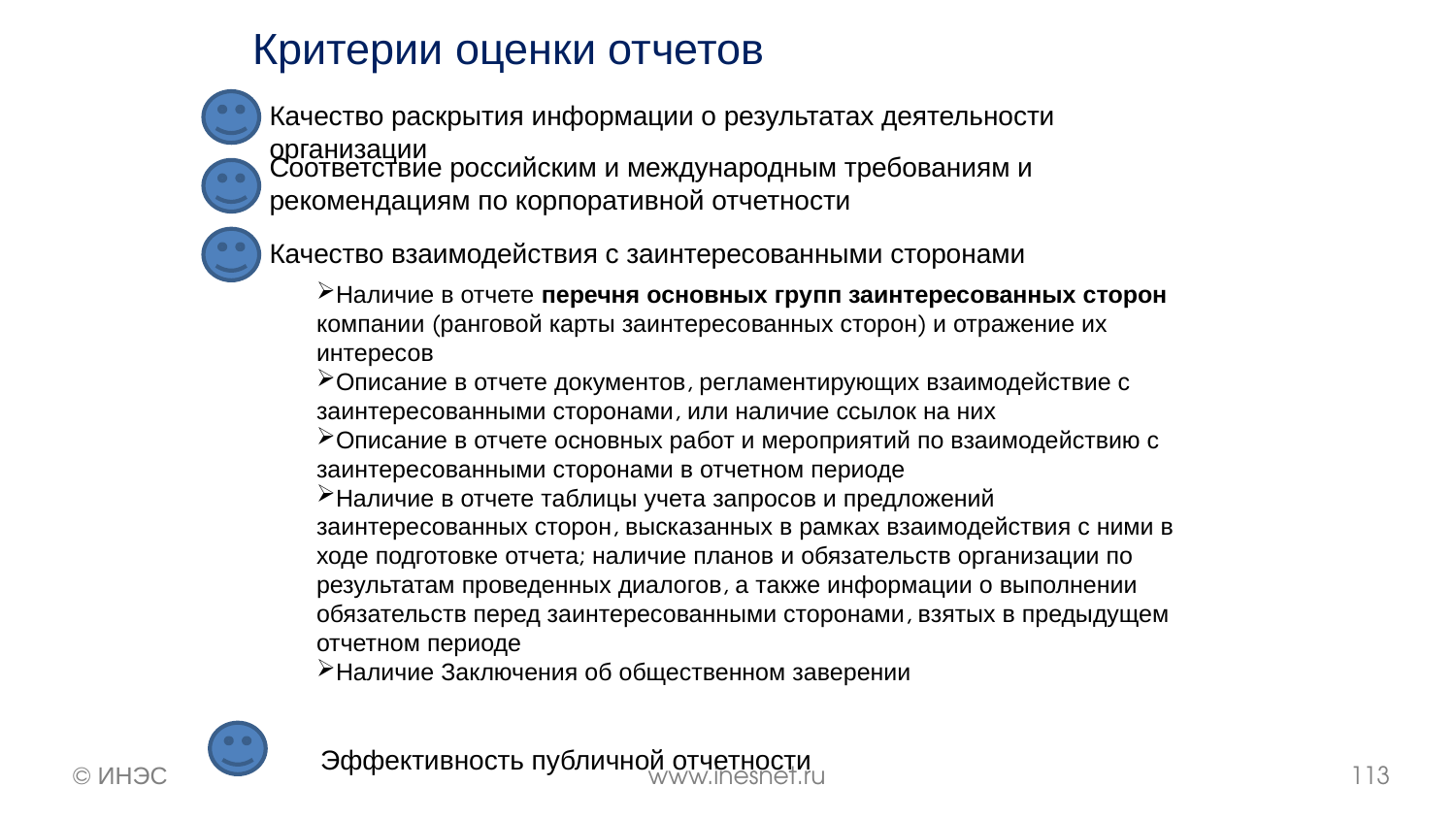

# Критерии оценки отчетов

Качество раскрытия информации о результатах деятельности организации
Соответствие российским и международным требованиям и рекомендациям по корпоративной отчетности

Качество взаимодействия с заинтересованными сторонами
Наличие в отчете перечня основных групп заинтересованных сторон компании (ранговой карты заинтересованных сторон) и отражение их интересов
Описание в отчете документов, регламентирующих взаимодействие с заинтересованными сторонами, или наличие ссылок на них
Описание в отчете основных работ и мероприятий по взаимодействию с заинтересованными сторонами в отчетном периоде
Наличие в отчете таблицы учета запросов и предложений заинтересованных сторон, высказанных в рамках взаимодействия с ними в ходе подготовке отчета; наличие планов и обязательств организации по результатам проведенных диалогов, а также информации о выполнении обязательств перед заинтересованными сторонами, взятых в предыдущем отчетном периоде
Наличие Заключения об общественном заверении

Эффективность публичной отчетности